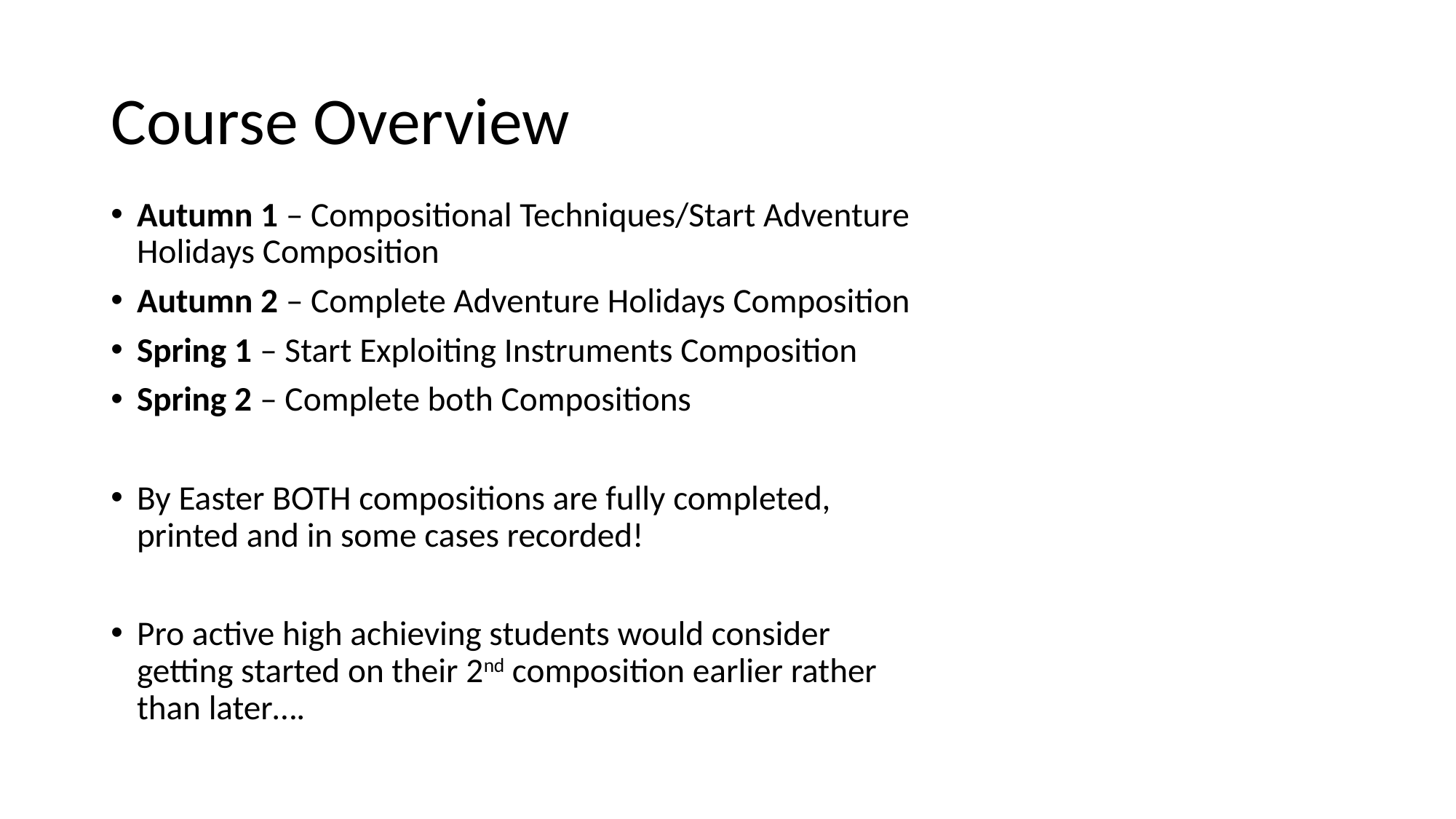

# Course Overview
Autumn 1 – Compositional Techniques/Start Adventure Holidays Composition
Autumn 2 – Complete Adventure Holidays Composition
Spring 1 – Start Exploiting Instruments Composition
Spring 2 – Complete both Compositions

By Easter BOTH compositions are fully completed, printed and in some cases recorded!

Pro active high achieving students would consider getting started on their 2nd composition earlier rather than later….